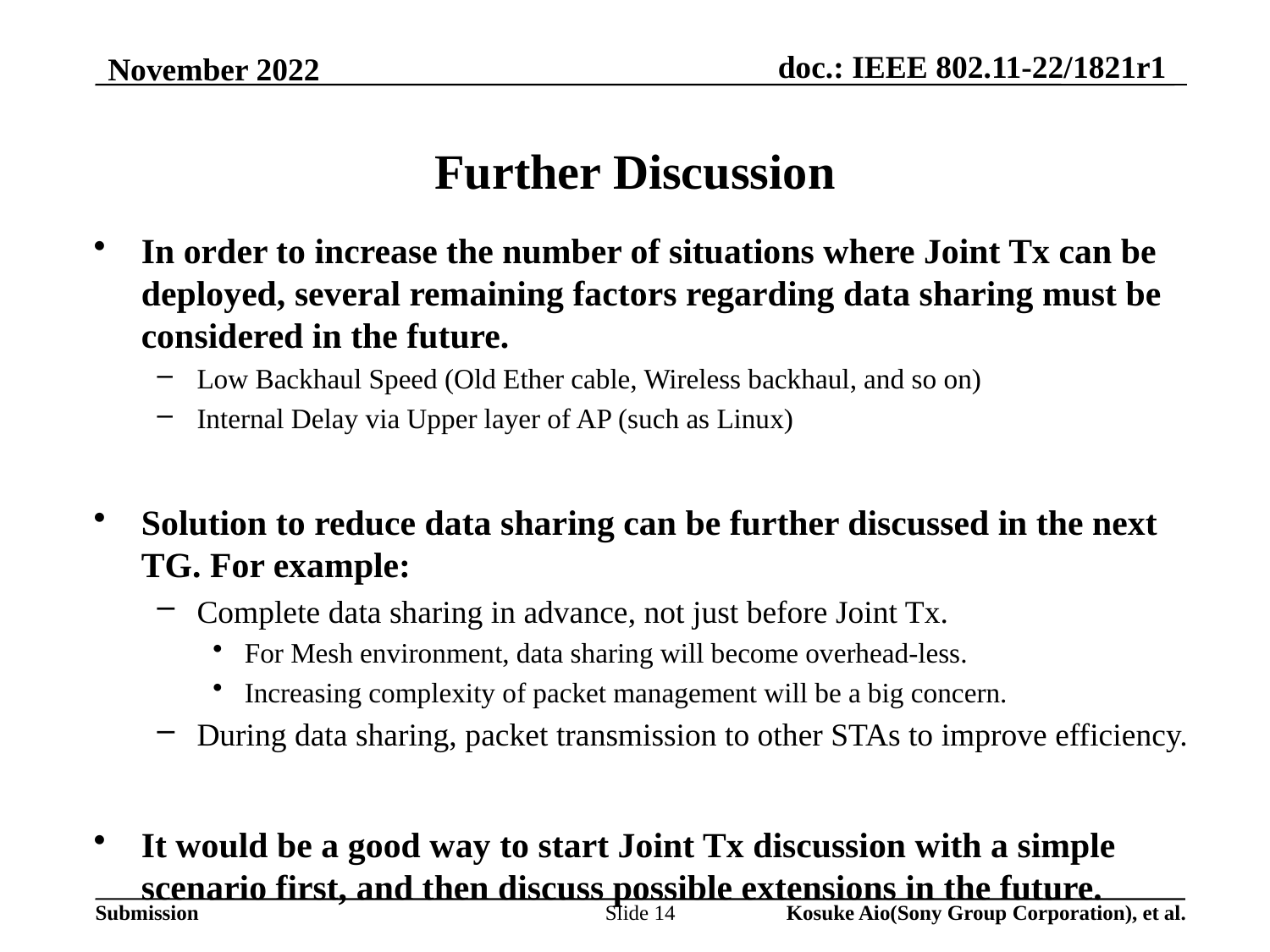

# Further Discussion
In order to increase the number of situations where Joint Tx can be deployed, several remaining factors regarding data sharing must be considered in the future.
Low Backhaul Speed (Old Ether cable, Wireless backhaul, and so on)
Internal Delay via Upper layer of AP (such as Linux)

Solution to reduce data sharing can be further discussed in the next TG. For example:
Complete data sharing in advance, not just before Joint Tx.
For Mesh environment, data sharing will become overhead-less.
Increasing complexity of packet management will be a big concern.
During data sharing, packet transmission to other STAs to improve efficiency.

It would be a good way to start Joint Tx discussion with a simple scenario first, and then discuss possible extensions in the future.
Slide 14
Kosuke Aio(Sony Group Corporation), et al.